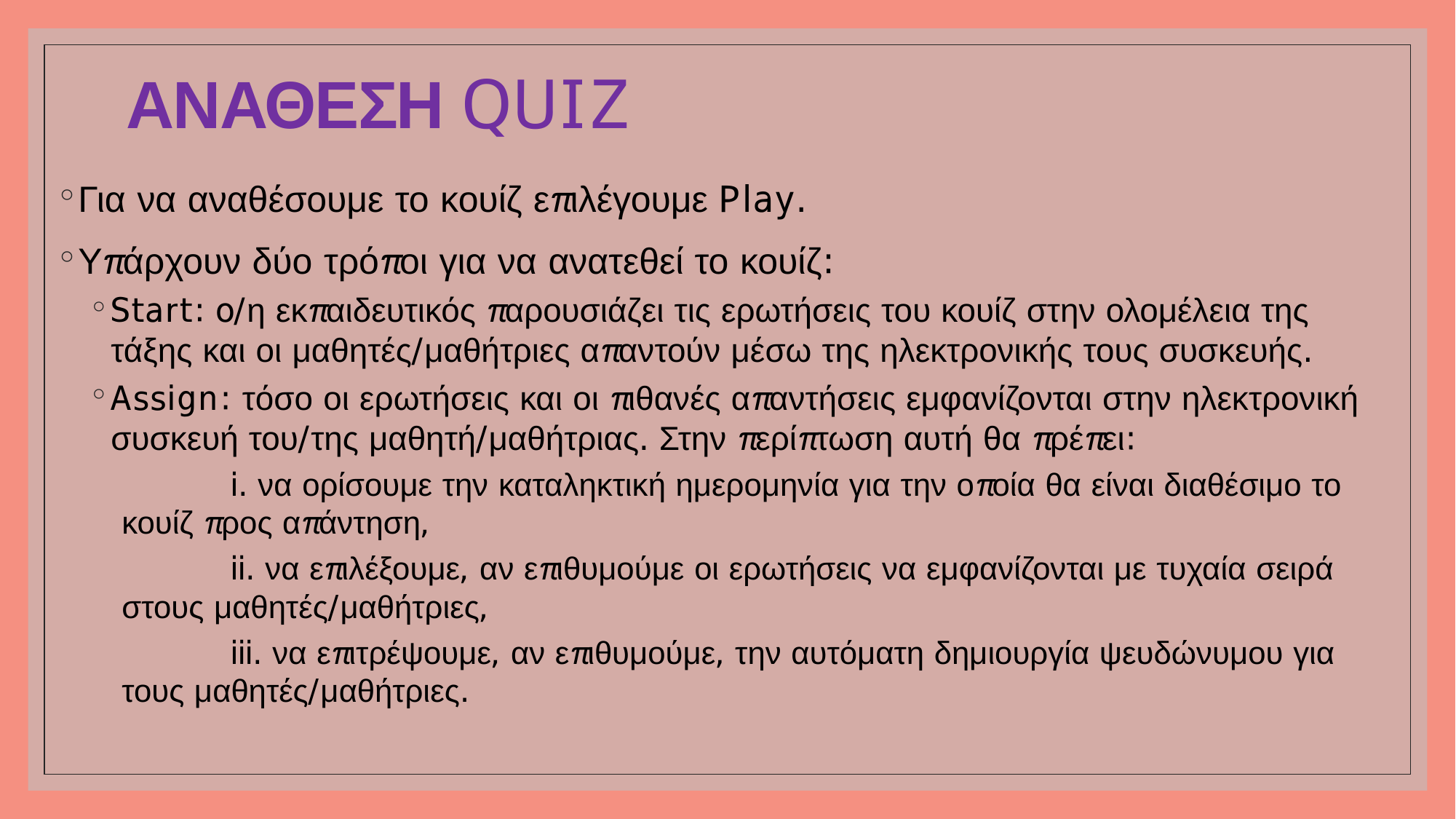

# ΑΝΑΘΕΣΗ QUIZ
Για να αναθέσουμε το κουίζ επιλέγουμε Play.
Υπάρχουν δύο τρόποι για να ανατεθεί το κουίζ:
Start: o/η εκπαιδευτικός παρουσιάζει τις ερωτήσεις του κουίζ στην ολομέλεια της τάξης και οι μαθητές/μαθήτριες απαντούν μέσω της ηλεκτρονικής τους συσκευής.
Assign: τόσο οι ερωτήσεις και οι πιθανές απαντήσεις εμφανίζονται στην ηλεκτρονική συσκευή του/της μαθητή/μαθήτριας. Στην περίπτωση αυτή θα πρέπει:
	i. να ορίσουμε την καταληκτική ημερομηνία για την οποία θα είναι διαθέσιμο το κουίζ προς απάντηση,
	ii. να επιλέξουμε, αν επιθυμούμε οι ερωτήσεις να εμφανίζονται με τυχαία σειρά στους μαθητές/μαθήτριες,
	iii. να επιτρέψουμε, αν επιθυμούμε, την αυτόματη δημιουργία ψευδώνυμου για τους μαθητές/μαθήτριες.